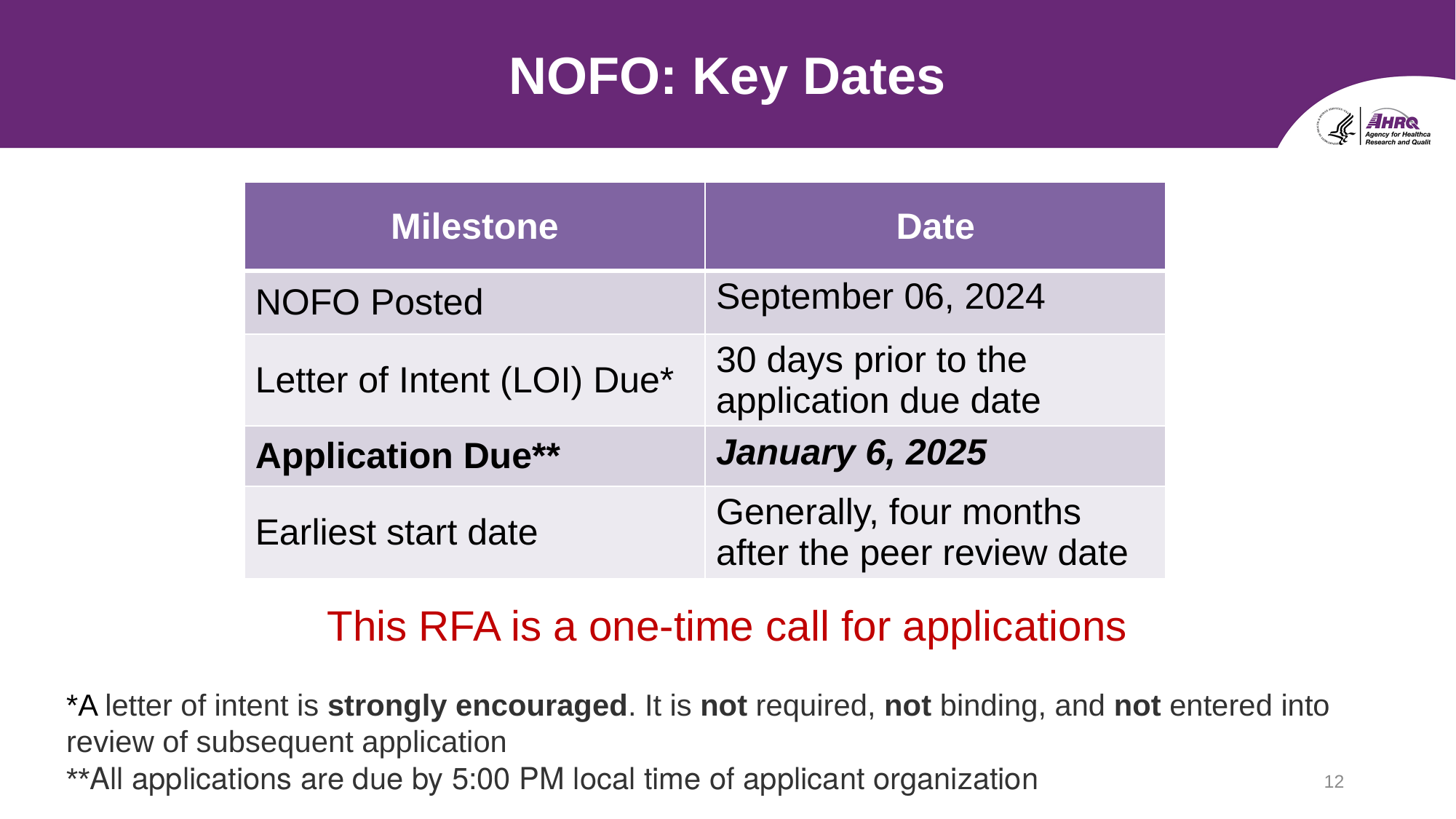

# NOFO: Key Dates
| Milestone | Date |
| --- | --- |
| NOFO Posted | September 06, 2024 |
| Letter of Intent (LOI) Due\* | 30 days prior to the application due date |
| Application Due\*\* | January 6, 2025 |
| Earliest start date | Generally, four months after the peer review date |
This RFA is a one-time call for applications

*A letter of intent is strongly encouraged. It is not required, not binding, and not entered into review of subsequent application
**All applications are due by 5:00 PM local time of applicant organization
12